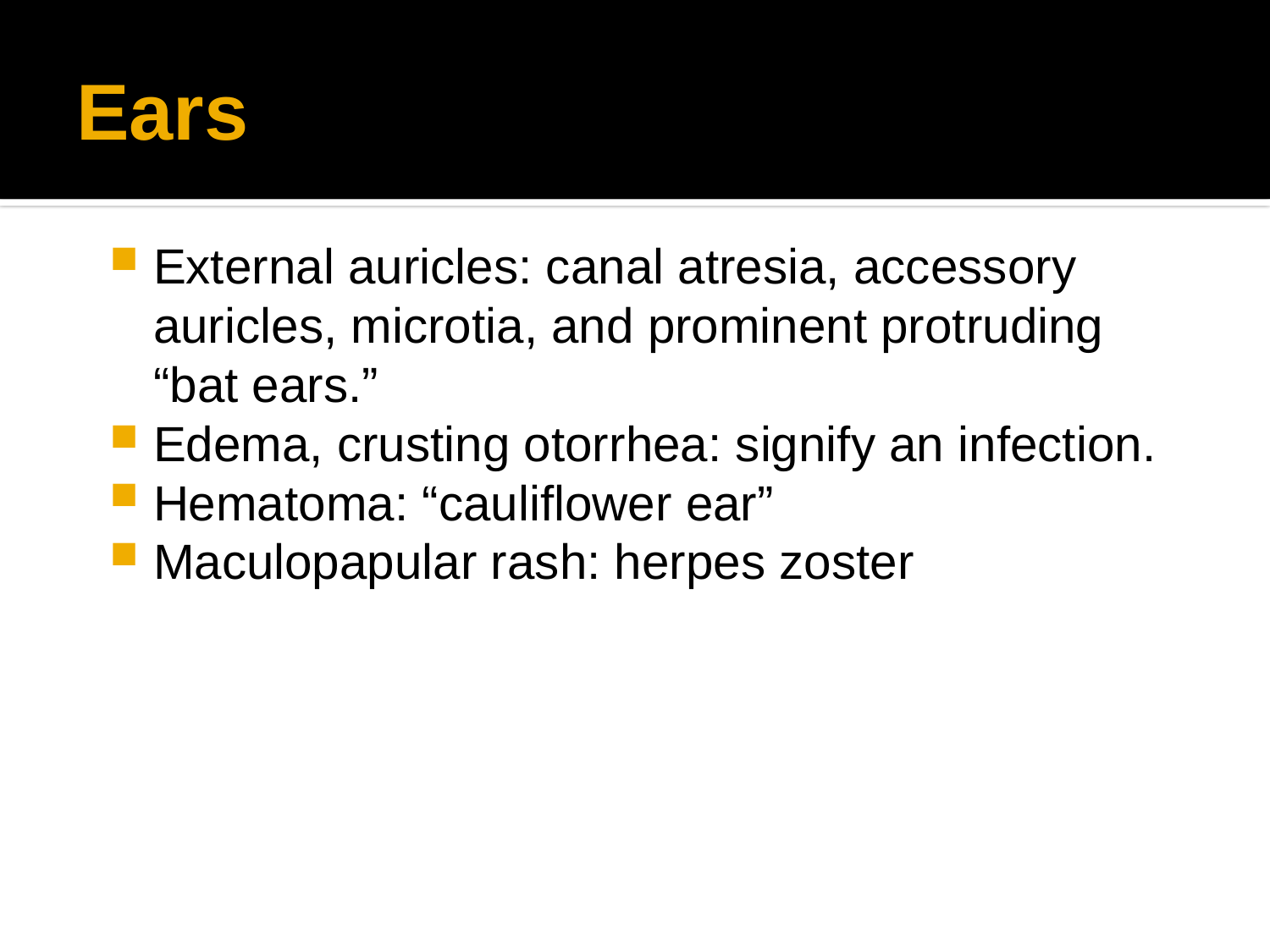

# Ears
External auricles: canal atresia, accessory auricles, microtia, and prominent protruding “bat ears.”
Edema, crusting otorrhea: signify an infection.
Hematoma: “cauliflower ear”
Maculopapular rash: herpes zoster